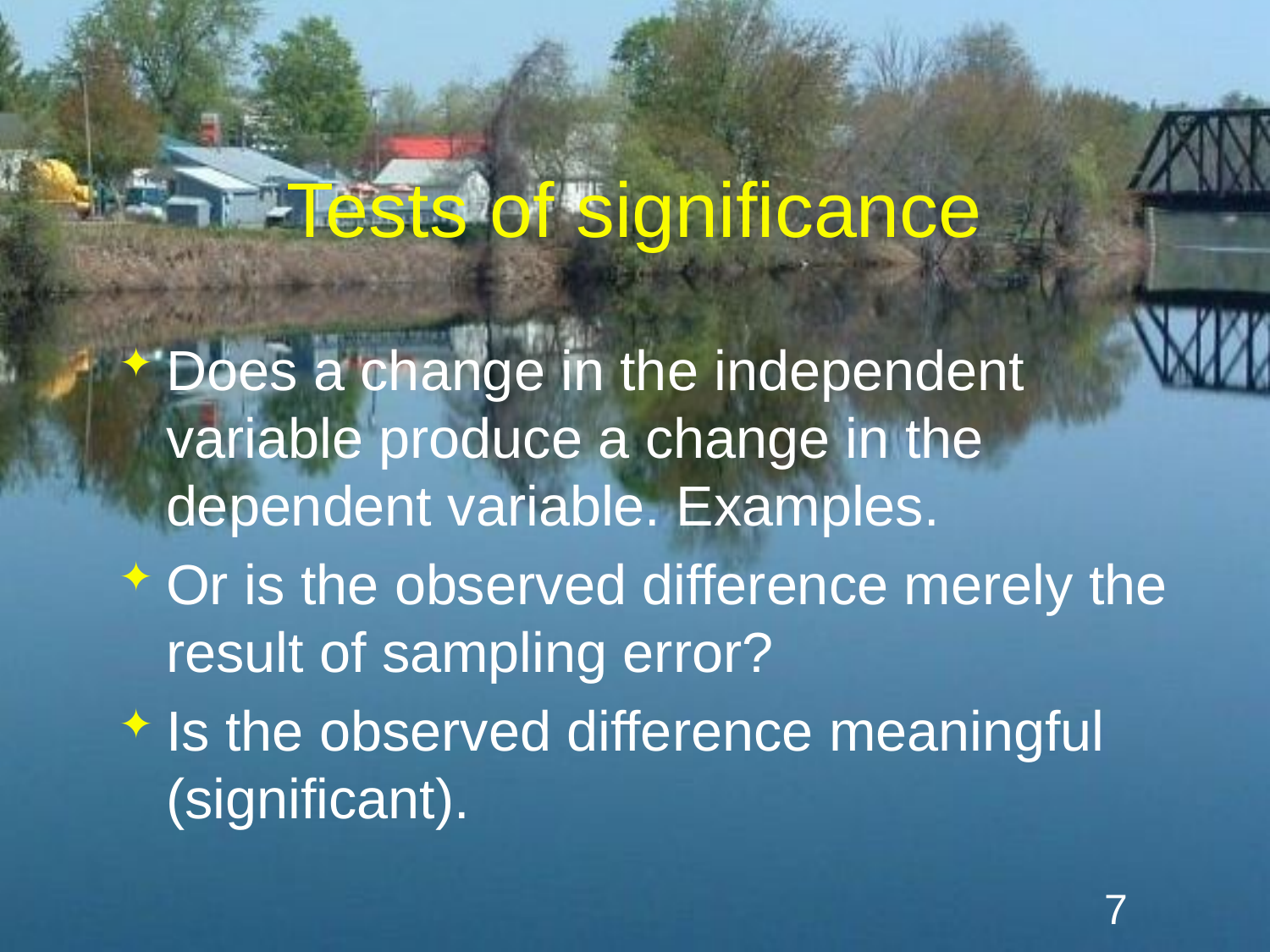

# Tests of significance
Does a change in the independent variable produce a change in the dependent variable. Examples.
Or is the observed difference merely the result of sampling error?
Is the observed difference meaningful (significant).